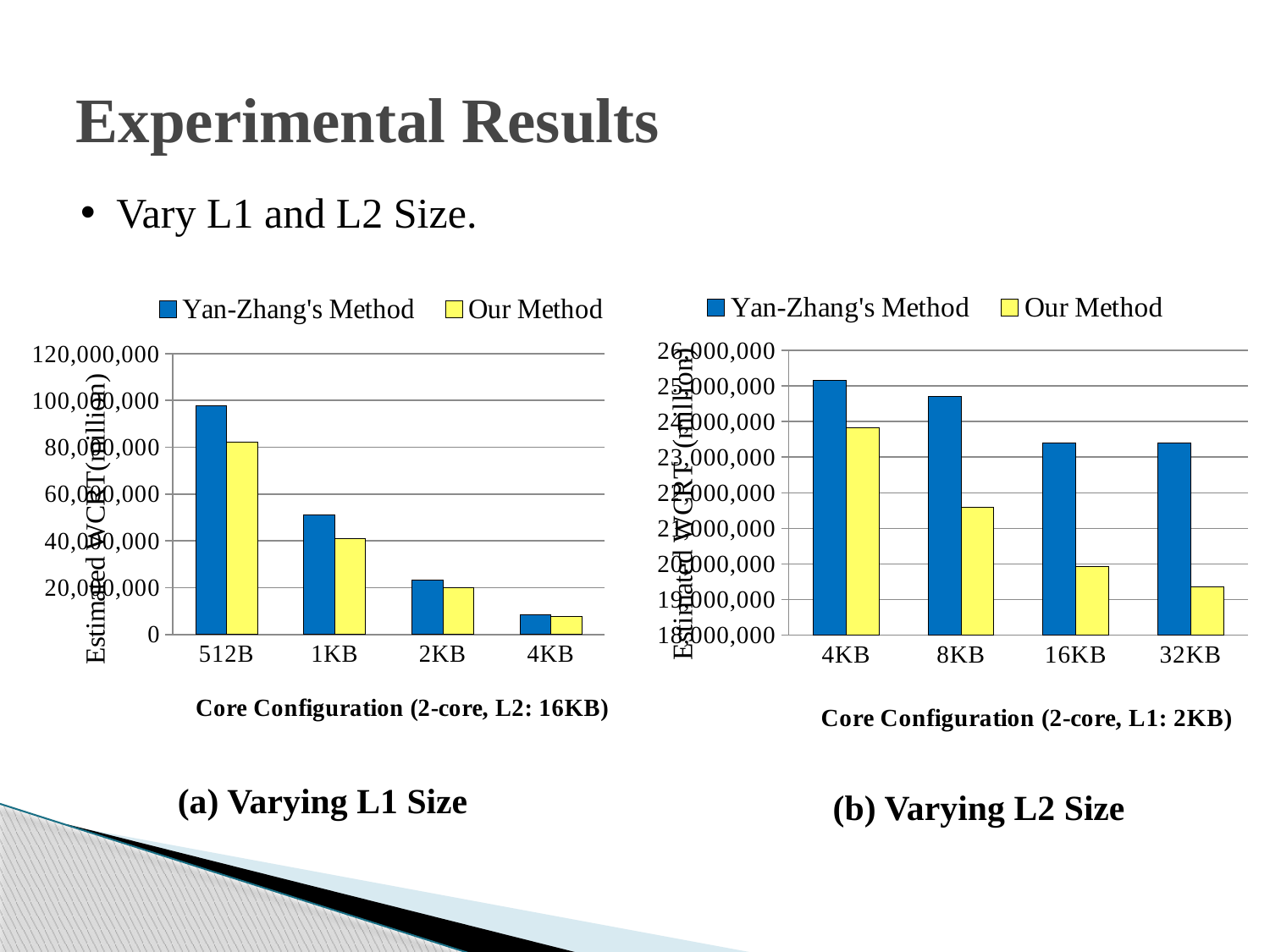

# Experimental Results
Vary L1 and L2 Size.

### Chart

| Category | Yan-Zhang's Method | Our Method |
|---|---|---|
| 512B | 97851463.0 | 82298917.0 |
| 1KB | 51226578.0 | 41136702.0 |
| 2KB | 23394771.0 | 19919620.0 |
| 4KB | 8359770.0 | 7550674.0 |

### Chart

| Category | Yan-Zhang's Method | Our Method |
|---|---|---|
| 4KB | 25160332.0 | 23822303.0 |
| 8KB | 24692932.0 | 21592640.0 |
| 16KB | 23394771.0 | 19919620.0 |
| 32KB | 23394681.0 | 19351540.0 |
(a) Varying L1 Size
(b) Varying L2 Size
(b) Varying L2 Size